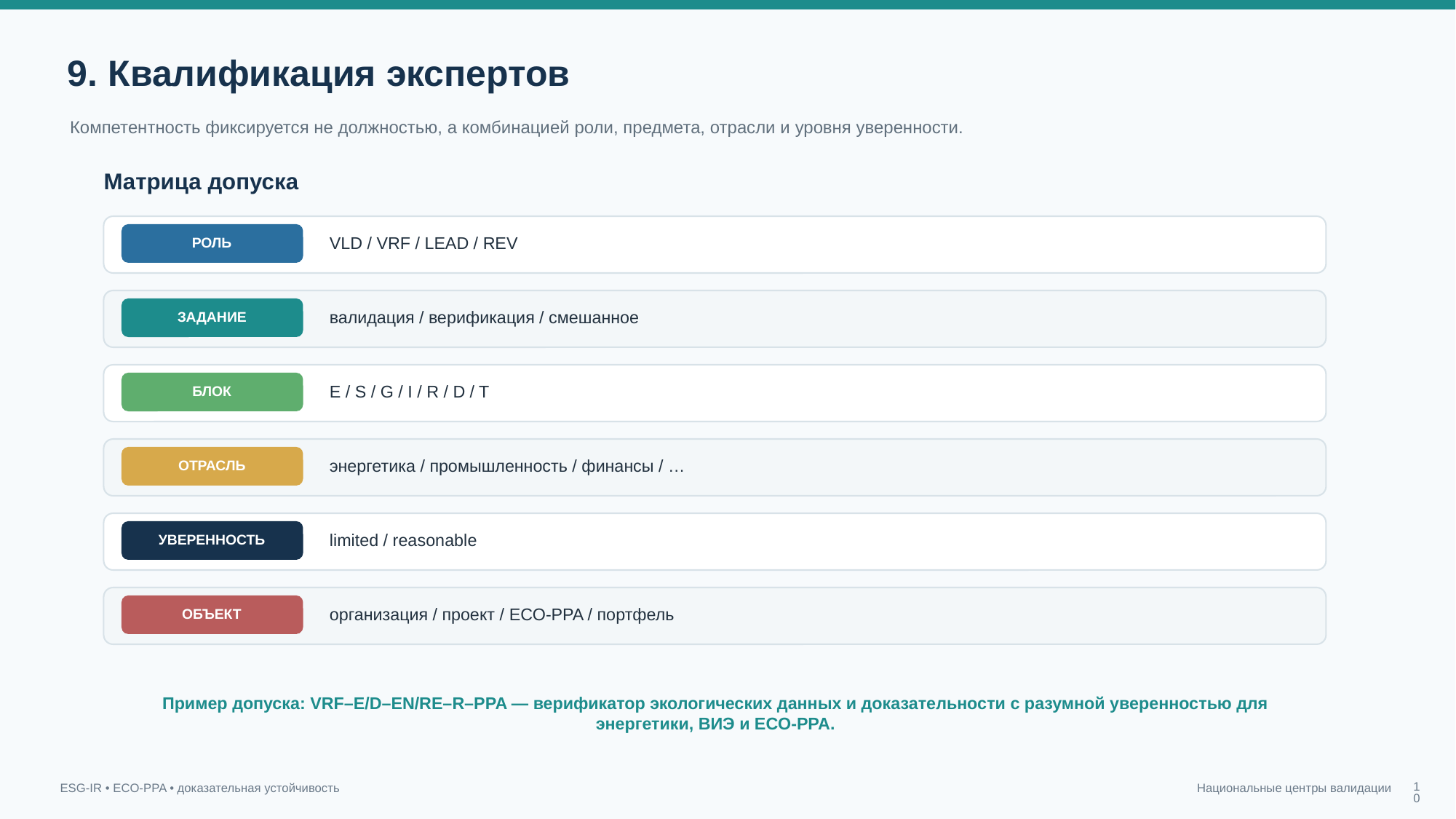

9. Квалификация экспертов
Компетентность фиксируется не должностью, а комбинацией роли, предмета, отрасли и уровня уверенности.
Матрица допуска

VLD / VRF / LEAD / REV
РОЛЬ

валидация / верификация / смешанное
ЗАДАНИЕ

E / S / G / I / R / D / T
БЛОК

энергетика / промышленность / финансы / …
ОТРАСЛЬ

limited / reasonable
УВЕРЕННОСТЬ

организация / проект / ECO‑PPA / портфель
ОБЪЕКТ
Пример допуска: VRF–E/D–EN/RE–R–PPA — верификатор экологических данных и доказательности с разумной уверенностью для энергетики, ВИЭ и ECO‑PPA.
10